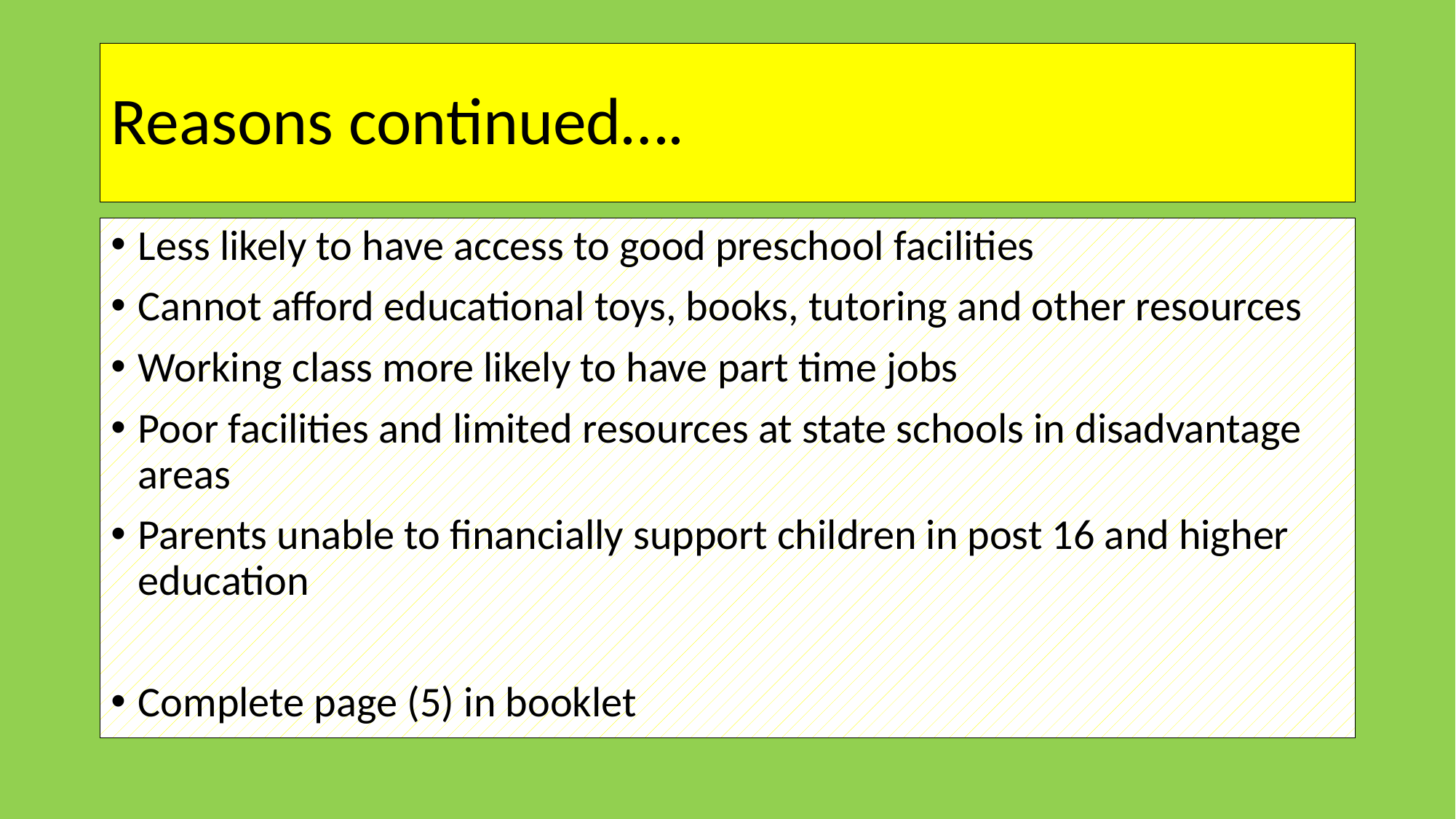

# Reasons continued….
Less likely to have access to good preschool facilities
Cannot afford educational toys, books, tutoring and other resources
Working class more likely to have part time jobs
Poor facilities and limited resources at state schools in disadvantage areas
Parents unable to financially support children in post 16 and higher education

Complete page (5) in booklet